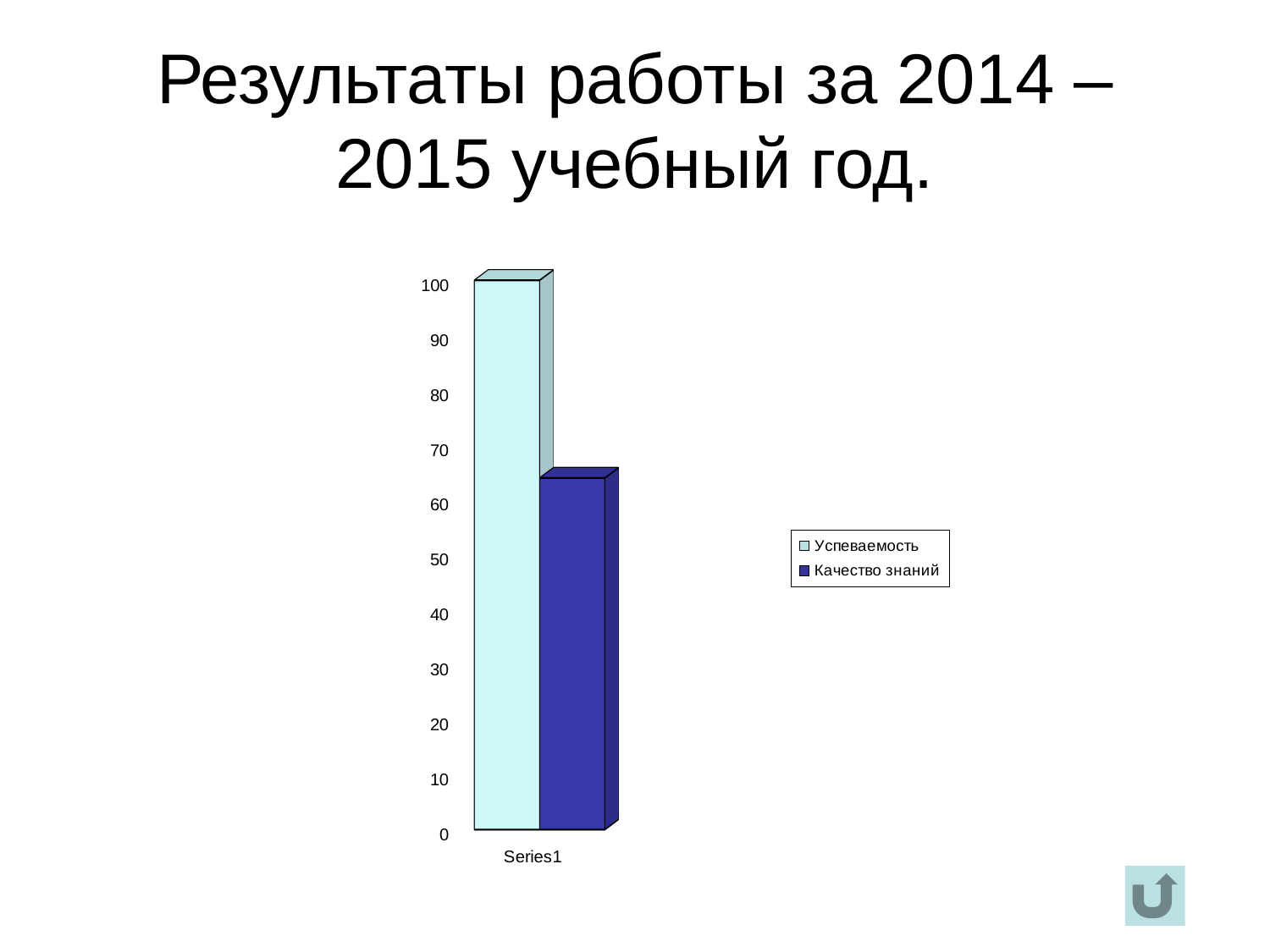

# Результаты работы за 2014 – 2015 учебный год.

[unsupported chart]